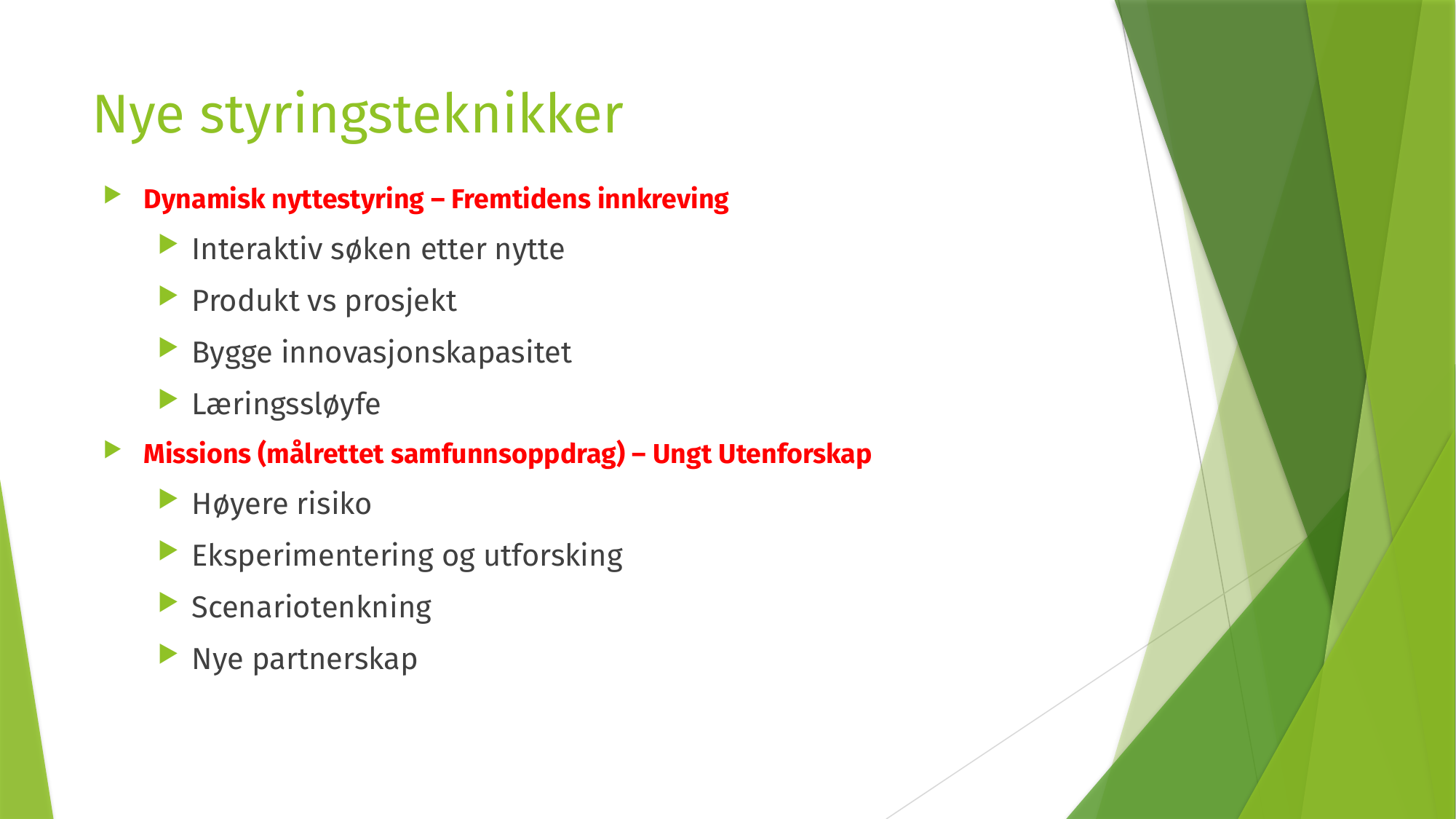

# Nye styringsteknikker
Dynamisk nyttestyring – Fremtidens innkreving
Interaktiv søken etter nytte
Produkt vs prosjekt
Bygge innovasjonskapasitet
Læringssløyfe
Missions (målrettet samfunnsoppdrag) – Ungt Utenforskap
Høyere risiko
Eksperimentering og utforsking
Scenariotenkning
Nye partnerskap